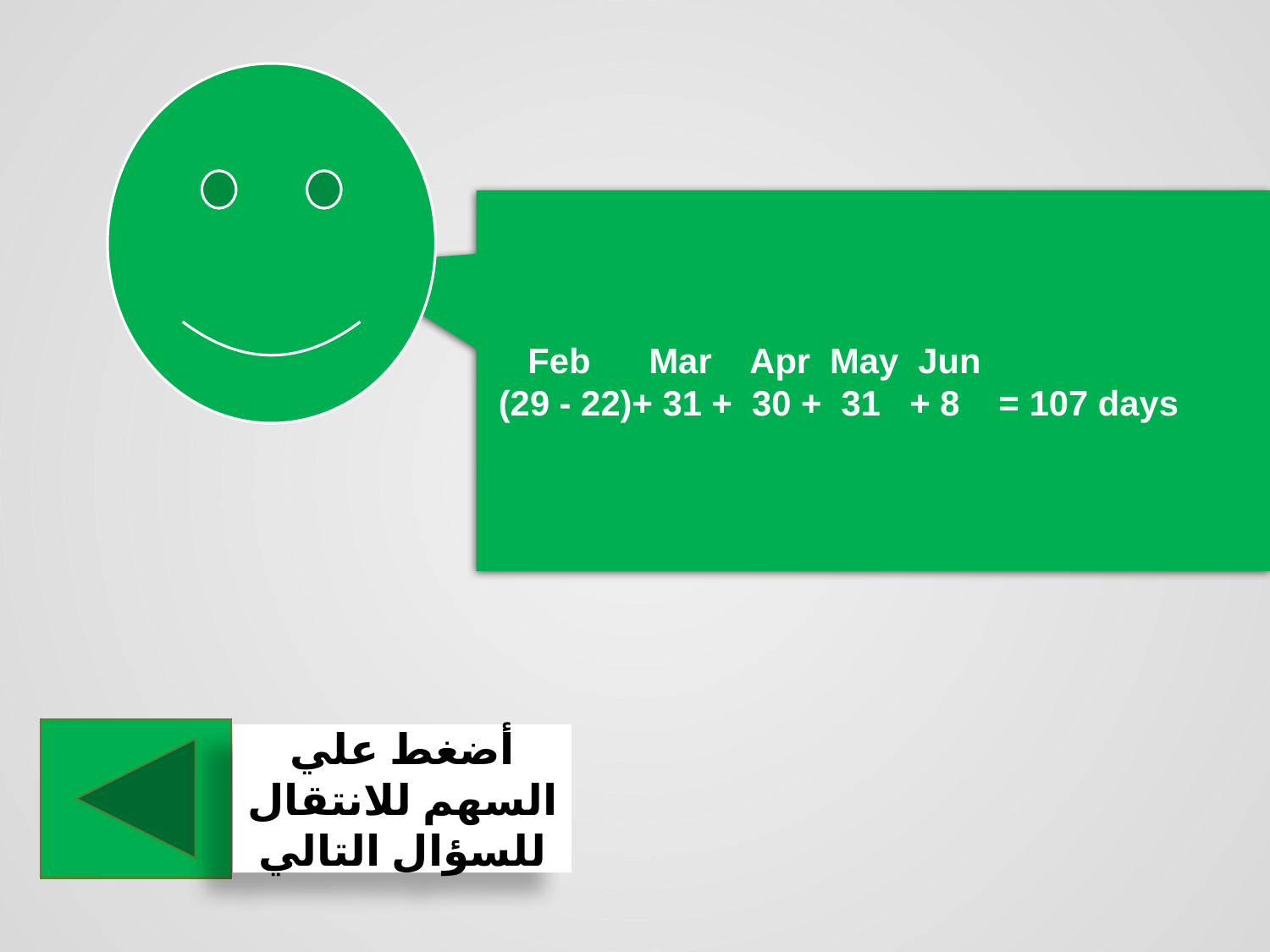

Feb      Mar    Apr  May  Jun
 (29 - 22)+ 31 +  30 +  31   + 8    = 107 days

أضغط علي السهم للانتقال للسؤال التالي